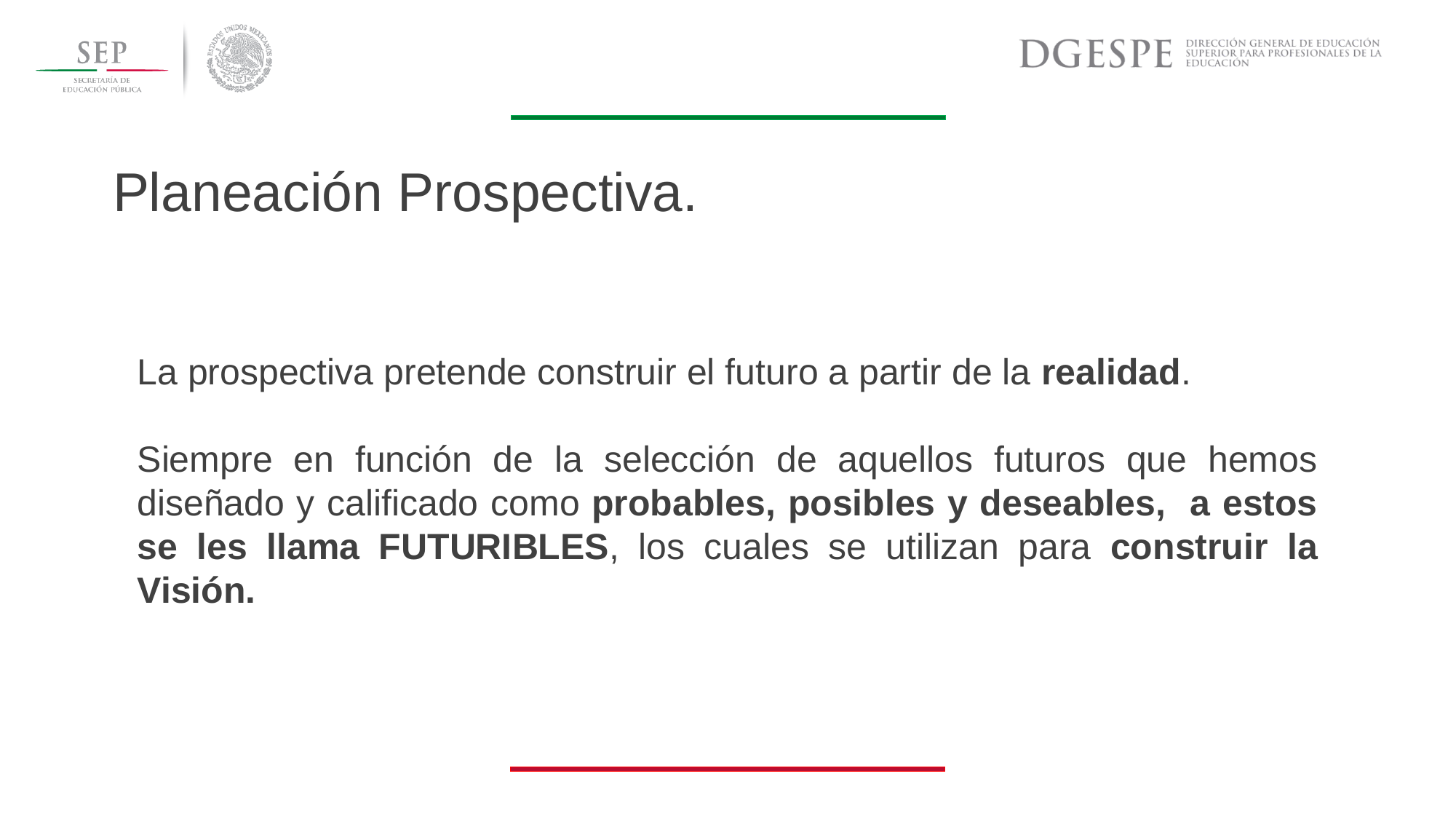

Planeación Prospectiva.
La prospectiva pretende construir el futuro a partir de la realidad.

Siempre en función de la selección de aquellos futuros que hemos diseñado y calificado como probables, posibles y deseables,  a estos se les llama FUTURIBLES, los cuales se utilizan para construir la Visión.